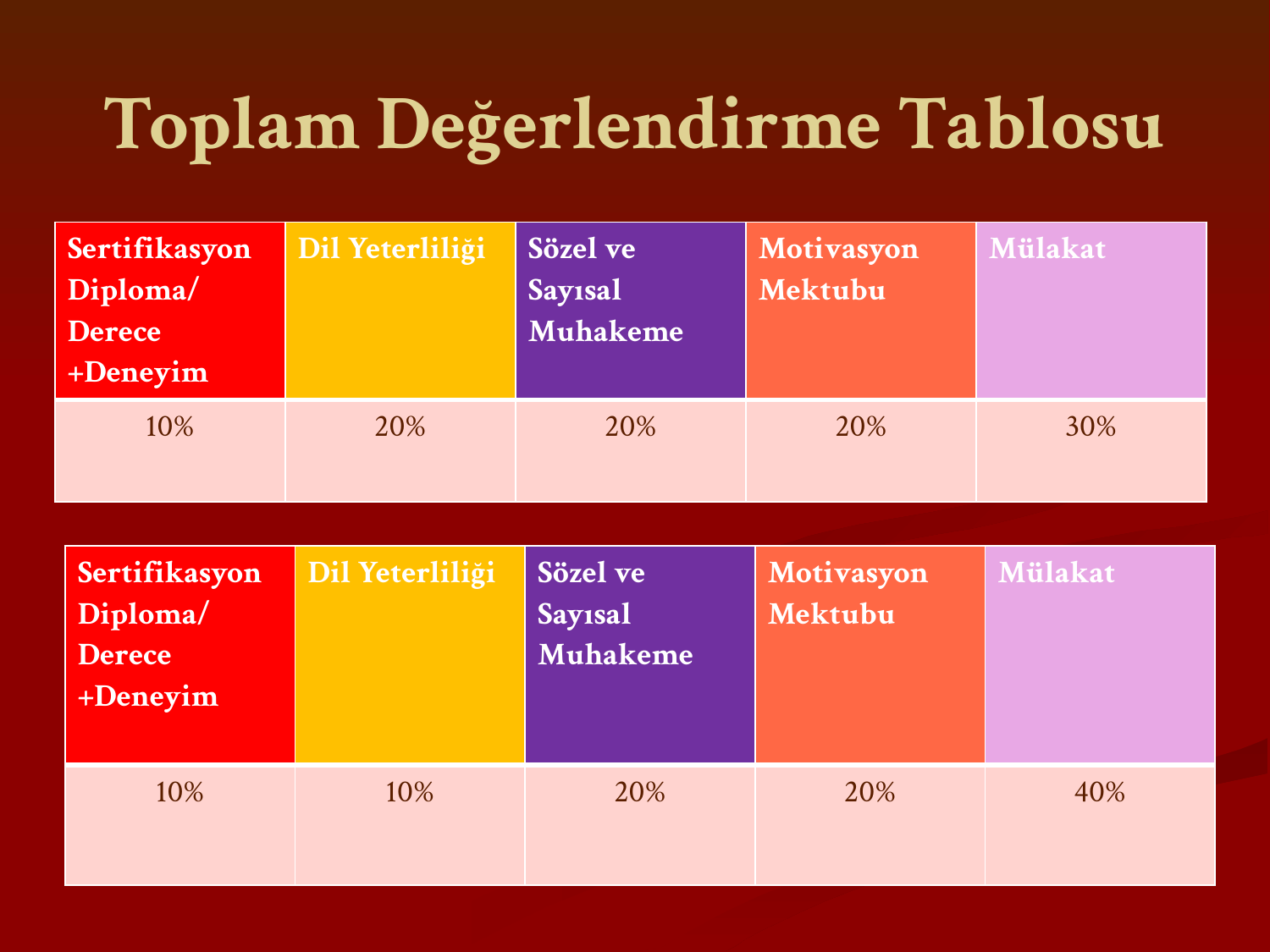

# Toplam Değerlendirme Tablosu
| Sertifikasyon Diploma/ Derece +Deneyim | Dil Yeterliliği | Sözel ve Sayısal Muhakeme | Motivasyon Mektubu | Mülakat |
| --- | --- | --- | --- | --- |
| 10% | 20% | 20% | 20% | 30% |
| Sertifikasyon Diploma/ Derece +Deneyim | Dil Yeterliliği | Sözel ve Sayısal Muhakeme | Motivasyon Mektubu | Mülakat |
| --- | --- | --- | --- | --- |
| 10% | 10% | 20% | 20% | 40% |